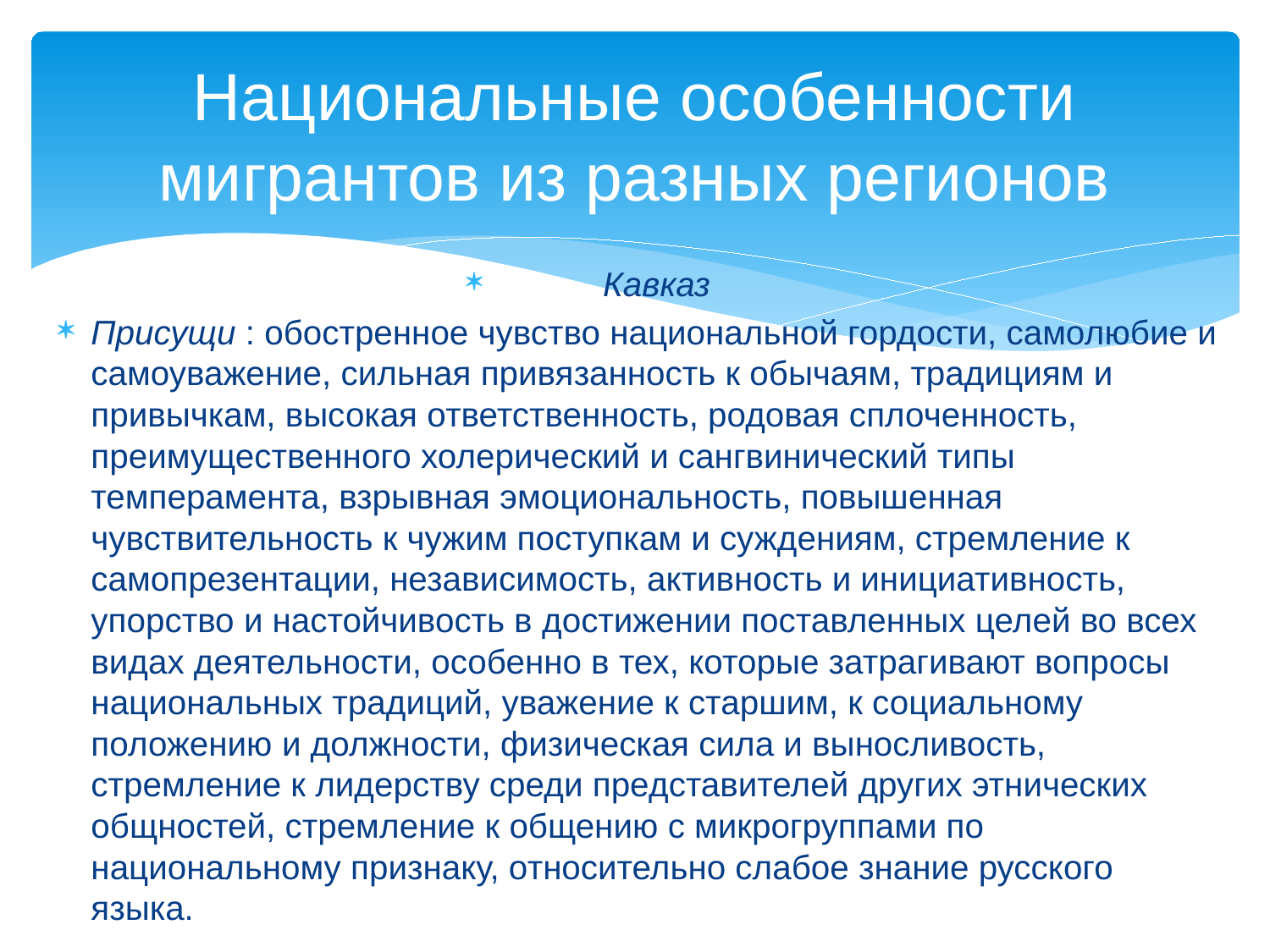

# Национальные особенности мигрантов из разных регионов
Кавказ
Присущи : обостренное чувство национальной гордости, самолюбие и самоуважение, сильная привязанность к обычаям, традициям и привычкам, высокая ответственность, родовая сплоченность, преимущественного холерический и сангвинический типы темперамента, взрывная эмоциональность, повышенная чувствительность к чужим поступкам и суждениям, стремление к самопрезентации, независимость, активность и инициативность, упорство и настойчивость в достижении поставленных целей во всех видах деятельности, особенно в тех, которые затрагивают вопросы национальных традиций, уважение к старшим, к социальному положению и должности, физическая сила и выносливость, стремление к лидерству среди представителей других этнических общностей, стремление к общению с микрогруппами по национальному признаку, относительно слабое знание русского языка.